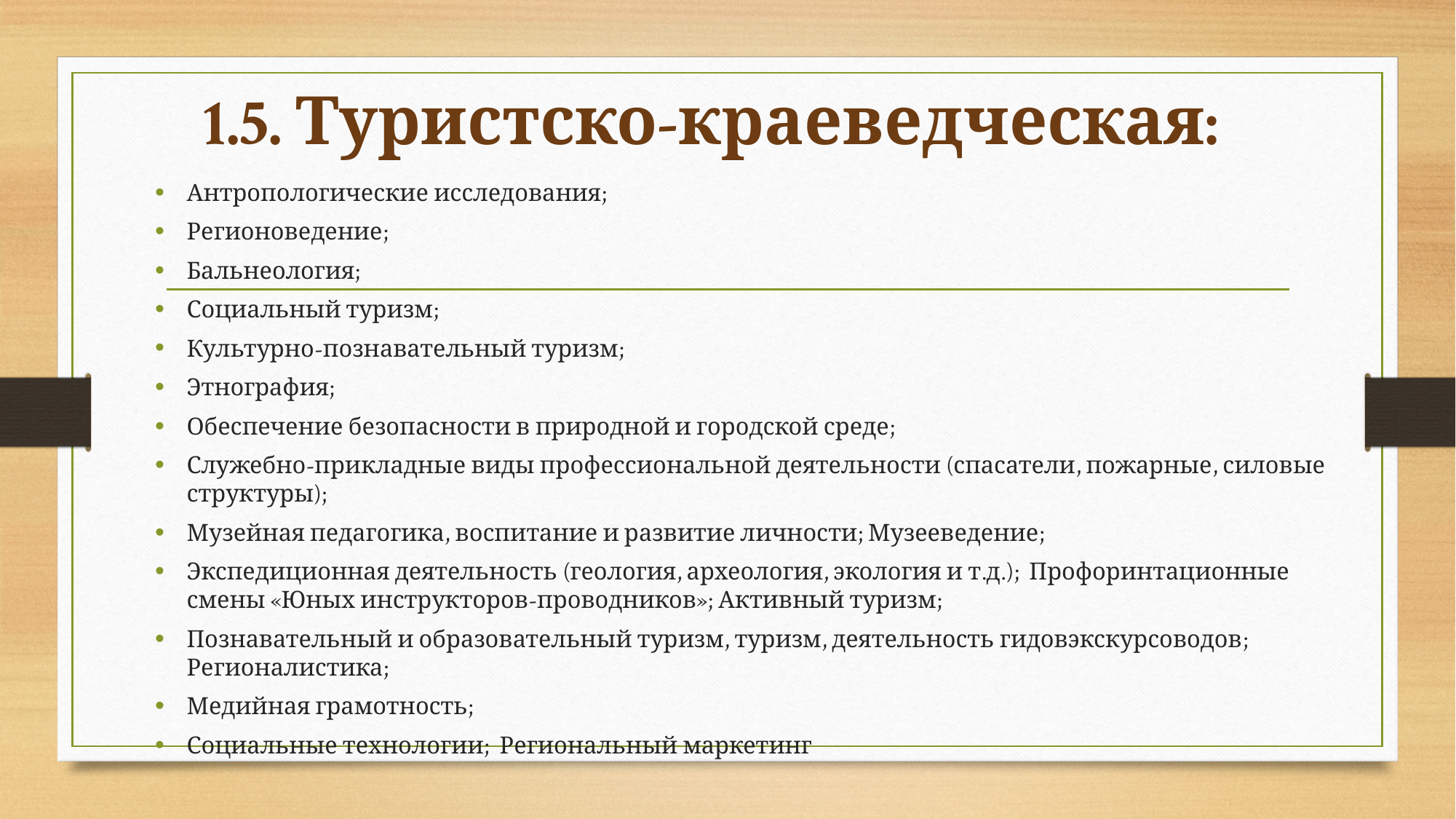

# 1.5. Туристско-краеведческая:
Антропологические исследования;
Регионоведение;
Бальнеология;
Социальный туризм;
Культурно-познавательный туризм;
Этнография;
Обеспечение безопасности в природной и городской среде;
Служебно-прикладные виды профессиональной деятельности (спасатели, пожарные, силовые структуры);
Музейная педагогика, воспитание и развитие личности; Музееведение;
Экспедиционная деятельность (геология, археология, экология и т.д.);  Профоринтационные смены «Юных инструкторов-проводников»; Активный туризм;
Познавательный и образовательный туризм, туризм, деятельность гидовэкскурсоводов; Регионалистика;
Медийная грамотность;
Социальные технологии;  Региональный маркетинг